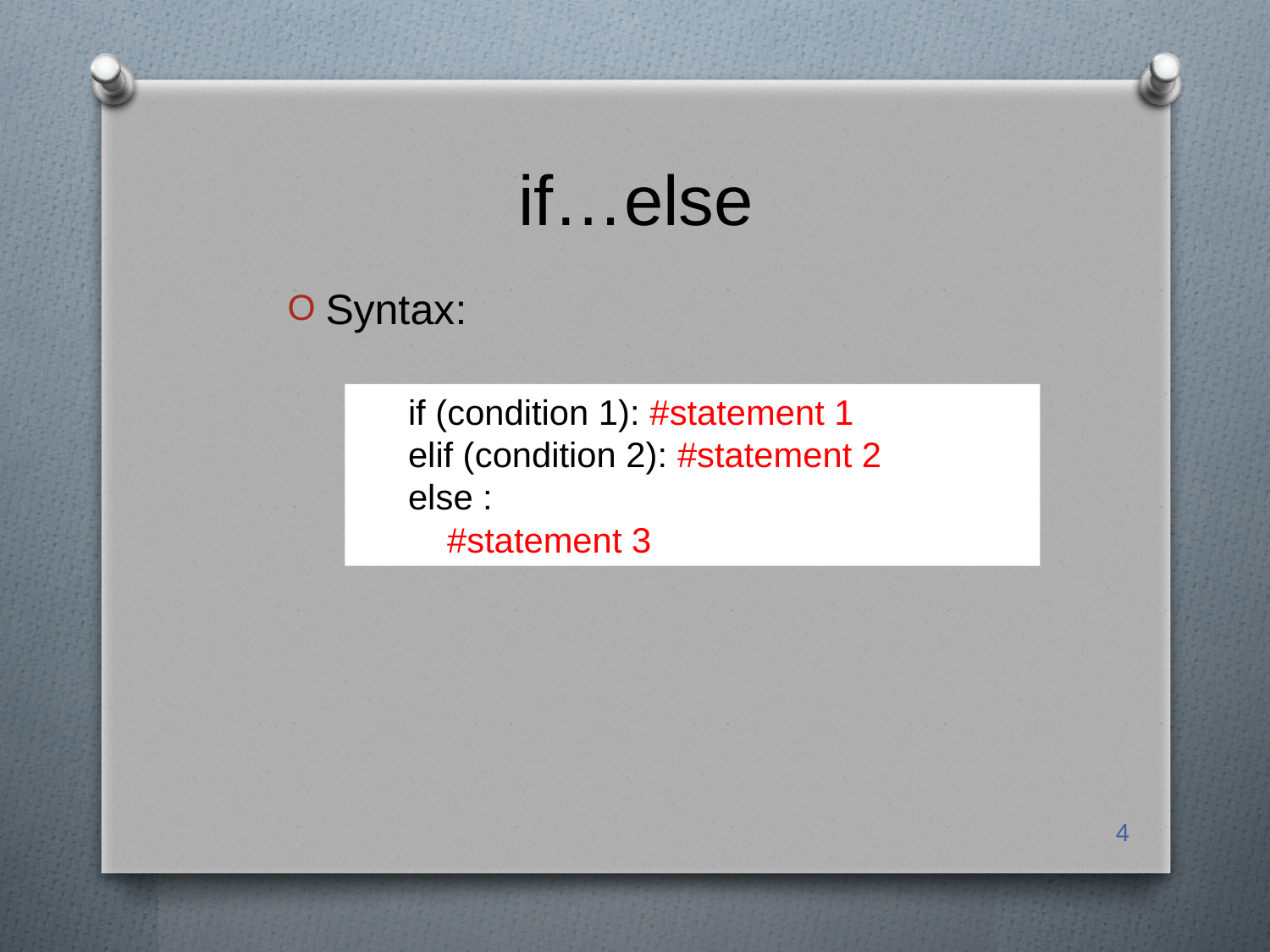

# if…else
Syntax:

if (condition 1): #statement 1
elif (condition 2): #statement 2
else :
    #statement 3
4